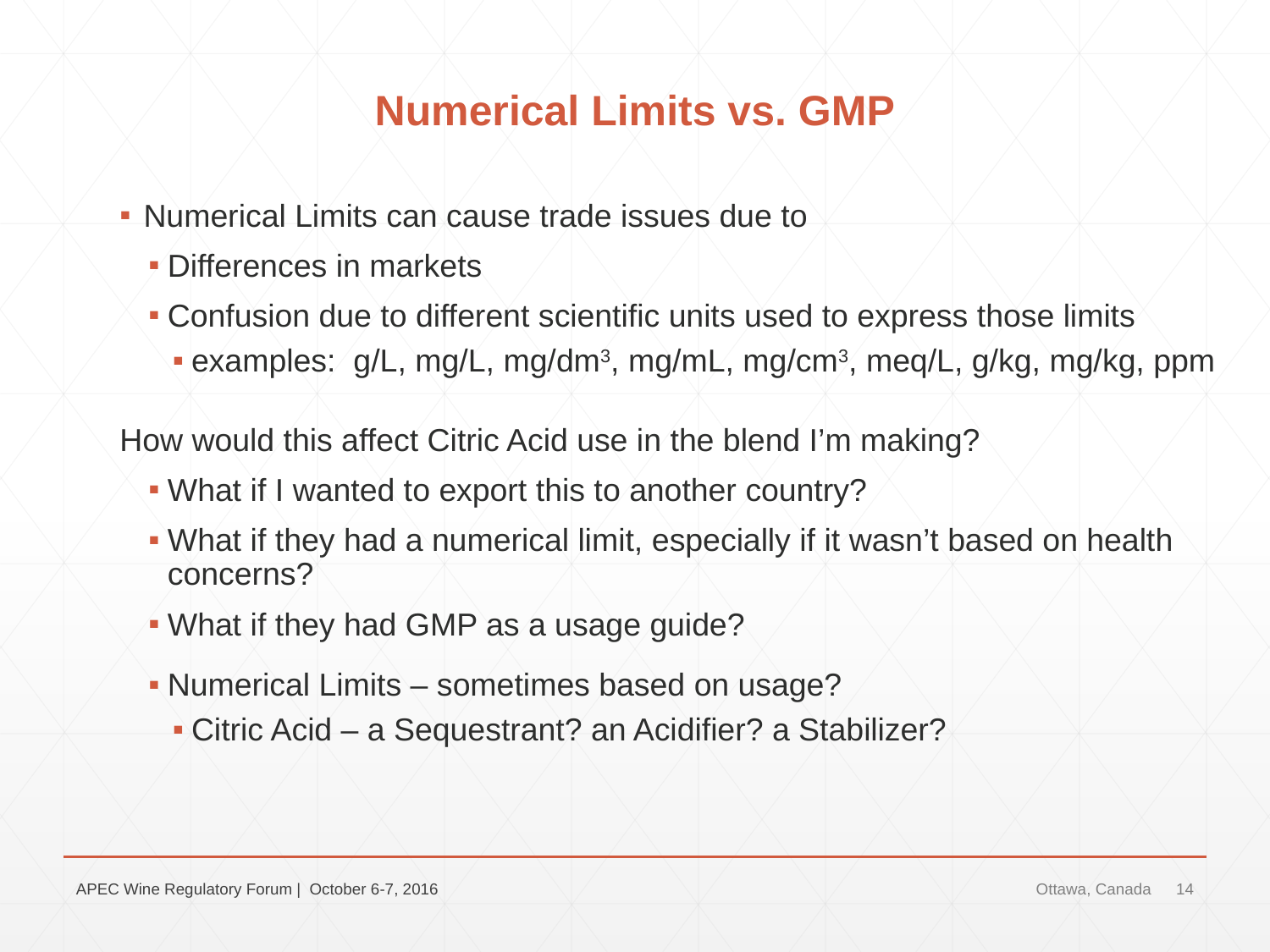

# Numerical Limits vs. GMP
Numerical Limits can cause trade issues due to
Differences in markets
Confusion due to different scientific units used to express those limits
examples:  g/L, mg/L, mg/dm3, mg/mL, mg/cm3, meq/L, g/kg, mg/kg, ppm
How would this affect Citric Acid use in the blend I’m making?
What if I wanted to export this to another country?
What if they had a numerical limit, especially if it wasn’t based on health concerns?
What if they had GMP as a usage guide?
Numerical Limits – sometimes based on usage?
Citric Acid – a Sequestrant? an Acidifier? a Stabilizer?
APEC Wine Regulatory Forum |  October 6-7, 2016
Ottawa, Canada
14